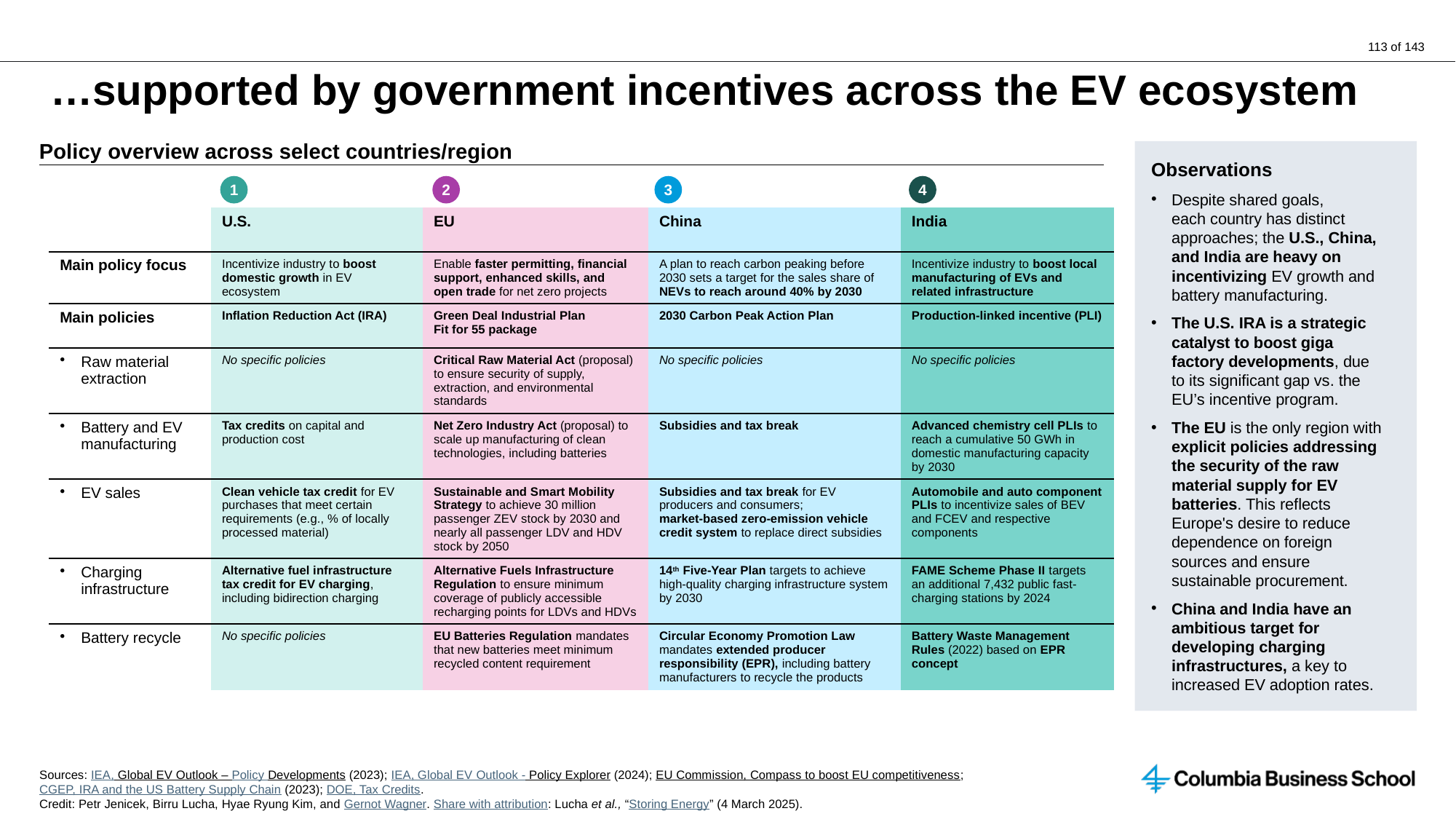

# …supported by government incentives across the EV ecosystem
Policy overview across select countries/region
Observations
Despite shared goals,
each country has distinct approaches; the U.S., China, and India are heavy on incentivizing EV growth and battery manufacturing.
The U.S. IRA is a strategic catalyst to boost giga factory developments, due to its significant gap vs. the EU’s incentive program.
The EU is the only region with explicit policies addressing the security of the raw material supply for EV batteries. This reflects Europe's desire to reduce dependence on foreign sources and ensure sustainable procurement.
China and India have an ambitious target for developing charging infrastructures, a key to increased EV adoption rates.
1
2
3
4
|  | U.S. | EU | China | India |
| --- | --- | --- | --- | --- |
| Main policy focus | Incentivize industry to boost domestic growth in EV ecosystem | Enable faster permitting, financial support, enhanced skills, and open trade for net zero projects | A plan to reach carbon peaking before 2030 sets a target for the sales share of NEVs to reach around 40% by 2030 | Incentivize industry to boost local manufacturing of EVs and related infrastructure |
| Main policies | Inflation Reduction Act (IRA) | Green Deal Industrial Plan Fit for 55 package | 2030 Carbon Peak Action Plan | Production-linked incentive (PLI) |
| Raw material extraction | No specific policies | Critical Raw Material Act (proposal) to ensure security of supply, extraction, and environmental standards | No specific policies | No specific policies |
| Battery and EV manufacturing | Tax credits on capital and production cost | Net Zero Industry Act (proposal) to scale up manufacturing of clean technologies, including batteries | Subsidies and tax break | Advanced chemistry cell PLIs to reach a cumulative 50 GWh in domestic manufacturing capacity by 2030 |
| EV sales | Clean vehicle tax credit for EV purchases that meet certain requirements (e.g., % of locally processed material) | Sustainable and Smart Mobility Strategy to achieve 30 million passenger ZEV stock by 2030 and nearly all passenger LDV and HDV stock by 2050 | Subsidies and tax break for EV producers and consumers; market-based zero-emission vehicle credit system to replace direct subsidies | Automobile and auto component PLIs to incentivize sales of BEV and FCEV and respective components |
| Charging infrastructure | Alternative fuel infrastructure tax credit for EV charging, including bidirection charging | Alternative Fuels Infrastructure Regulation to ensure minimum coverage of publicly accessible recharging points for LDVs and HDVs | 14th Five-Year Plan targets to achieve high-quality charging infrastructure system by 2030 | FAME Scheme Phase II targets an additional 7,432 public fast-charging stations by 2024 |
| Battery recycle | No specific policies | EU Batteries Regulation mandates that new batteries meet minimum recycled content requirement | Circular Economy Promotion Law mandates extended producer responsibility (EPR), including battery manufacturers to recycle the products | Battery Waste Management Rules (2022) based on EPR concept |
Sources: IEA, Global EV Outlook – Policy Developments (2023); IEA, Global EV Outlook - Policy Explorer (2024); EU Commission, Compass to boost EU competitiveness; CGEP, IRA and the US Battery Supply Chain (2023); DOE, Tax Credits.
Credit: Petr Jenicek, Birru Lucha, Hyae Ryung Kim, and Gernot Wagner. Share with attribution: Lucha et al., “Storing Energy” (4 March 2025).